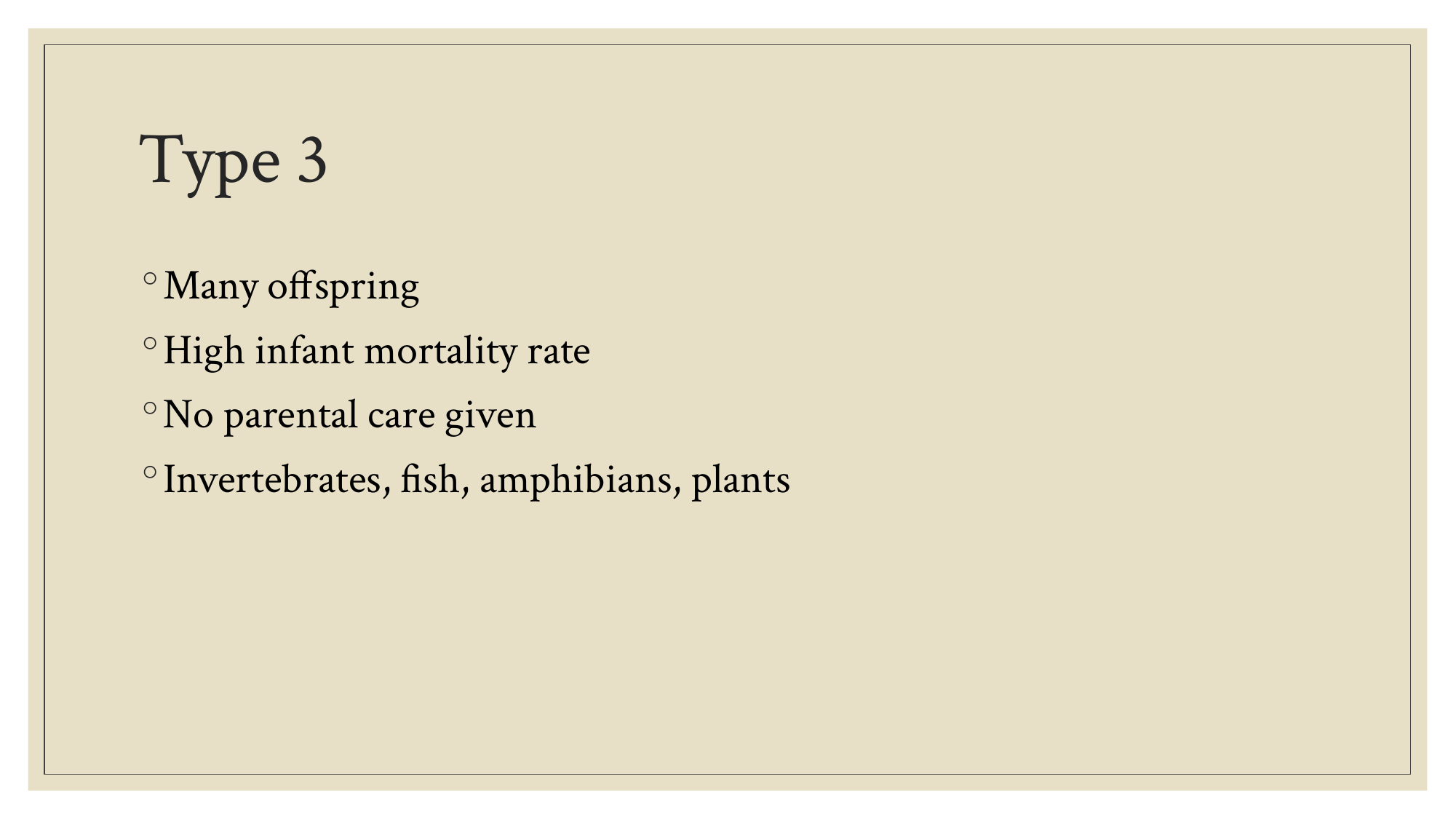

# Type 3
Many offspring
High infant mortality rate
No parental care given
Invertebrates, fish, amphibians, plants